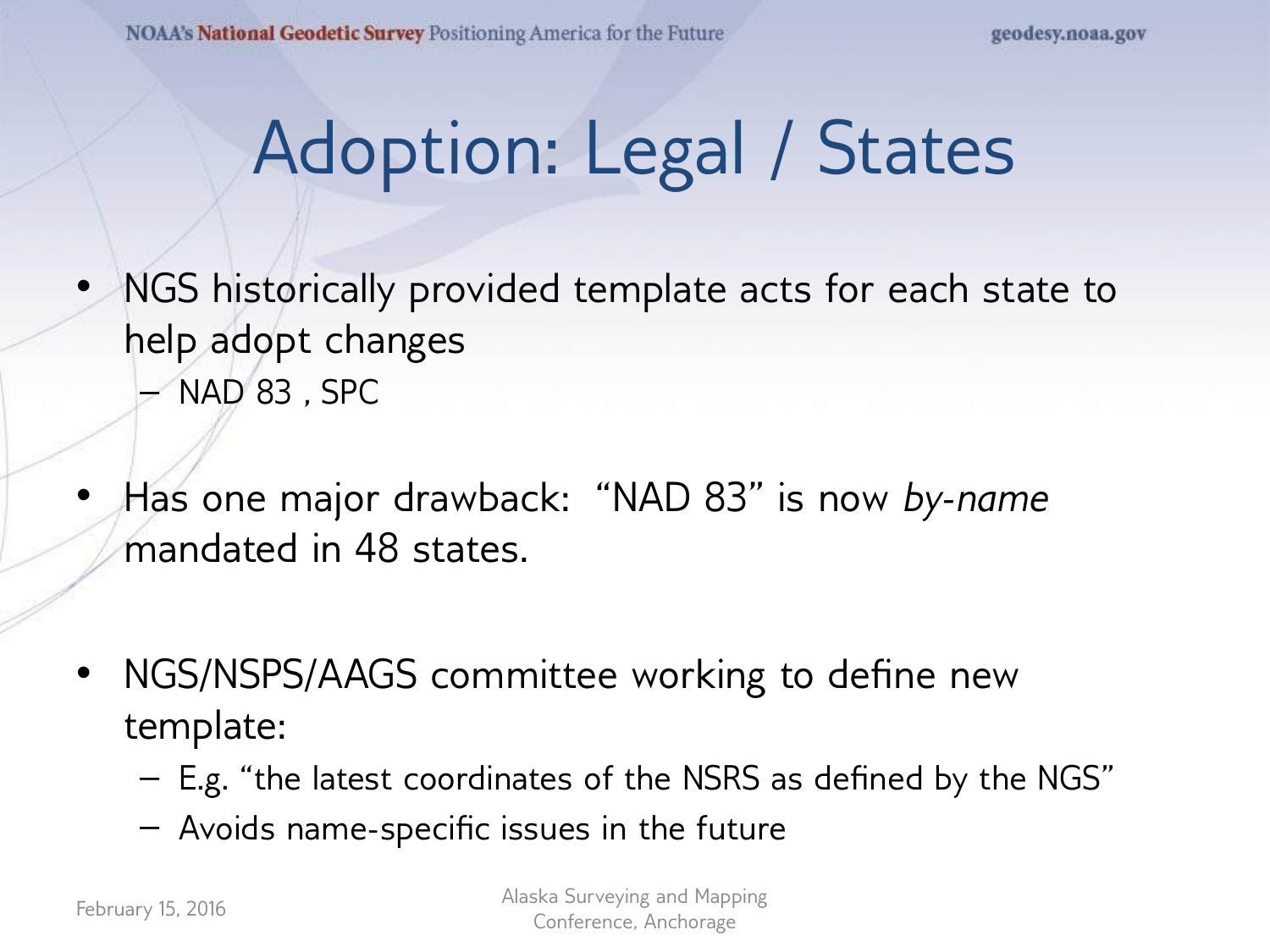

# Adoption: Legal / States
NGS historically provided template acts for each state to help adopt changes
NAD 83 , SPC

Has one major drawback:  “NAD 83” is now by-name mandated in 48 states.

NGS/NSPS/AAGS committee working to define new template:
E.g. “the latest coordinates of the NSRS as defined by the NGS”
Avoids name-specific issues in the future
February 15, 2016
Alaska Surveying and Mapping Conference, Anchorage